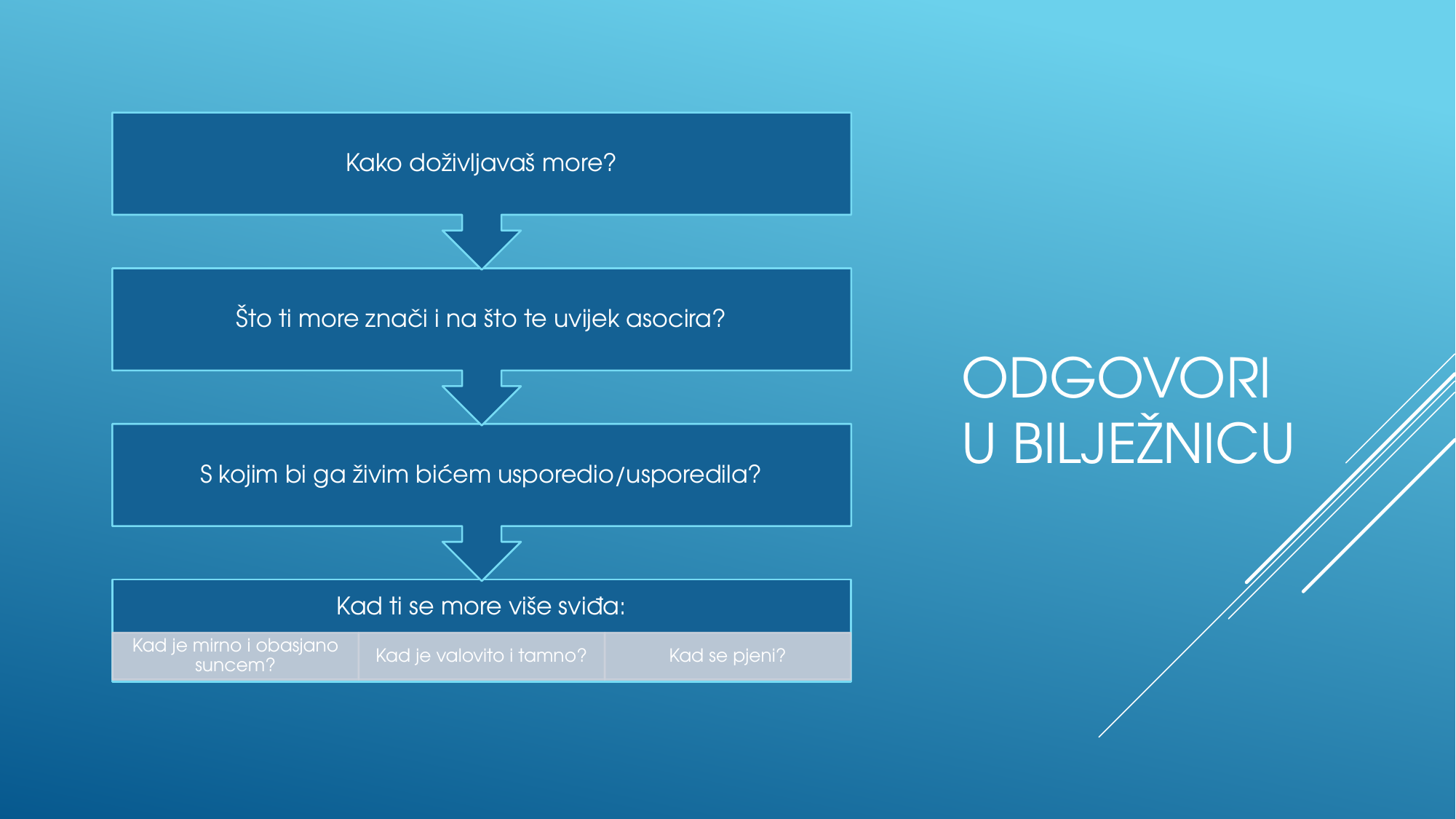

Kad ti se more više sviđa:
Kad je mirno i obasjano suncem?
Kad je valovito i tamno?
Kad se pjeni?
S kojim bi ga živim bićem usporedio/usporedila?
Što ti more znači i na što te uvijek asocira?
Kako doživljavaš more?
# Odgovori u bilježnicu